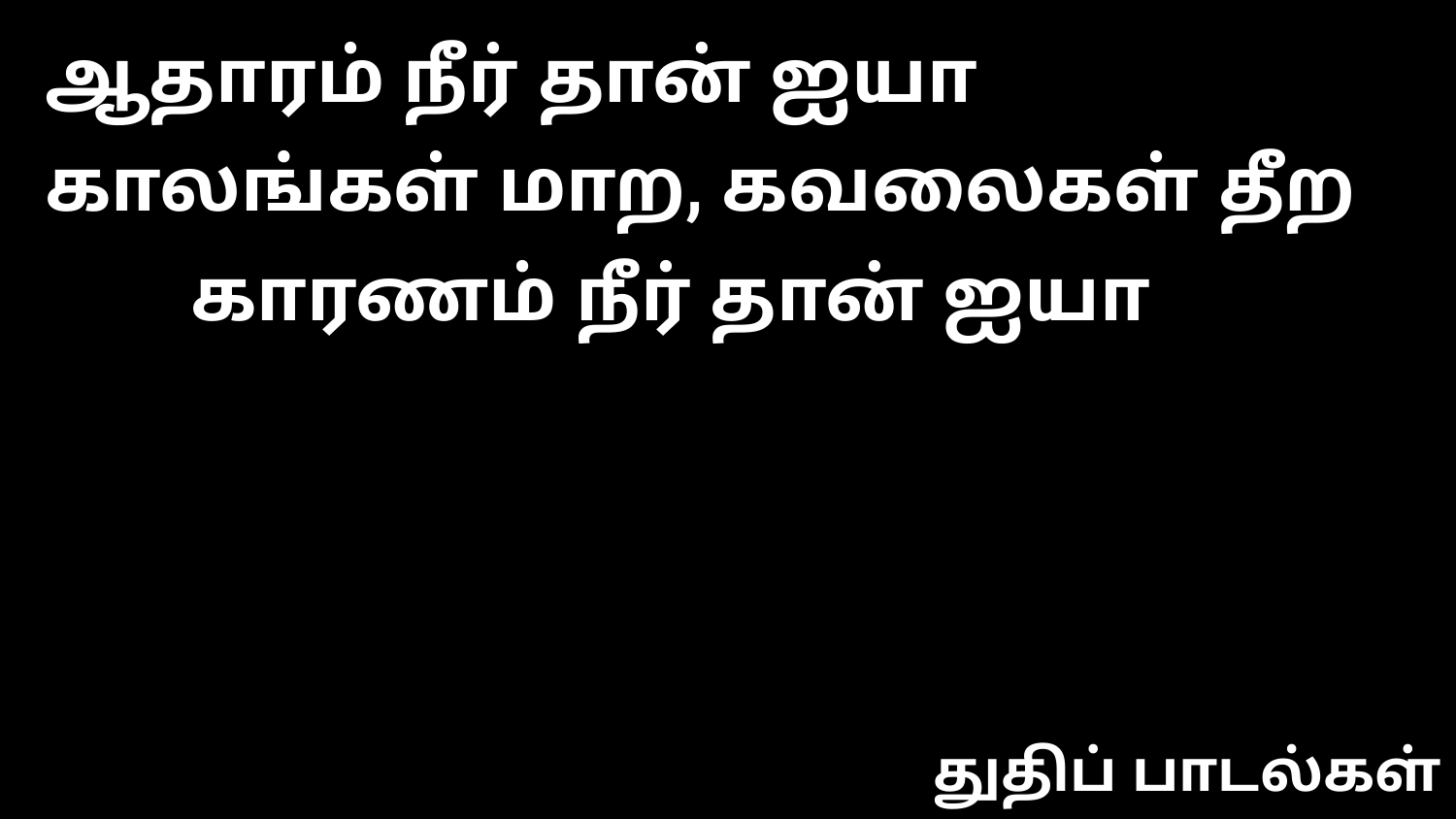

ஆதாரம் நீர் தான் ஐயா  	காலங்கள் மாற, கவலைகள் தீற  	காரணம் நீர் தான் ஐயா
துதிப் பாடல்கள்